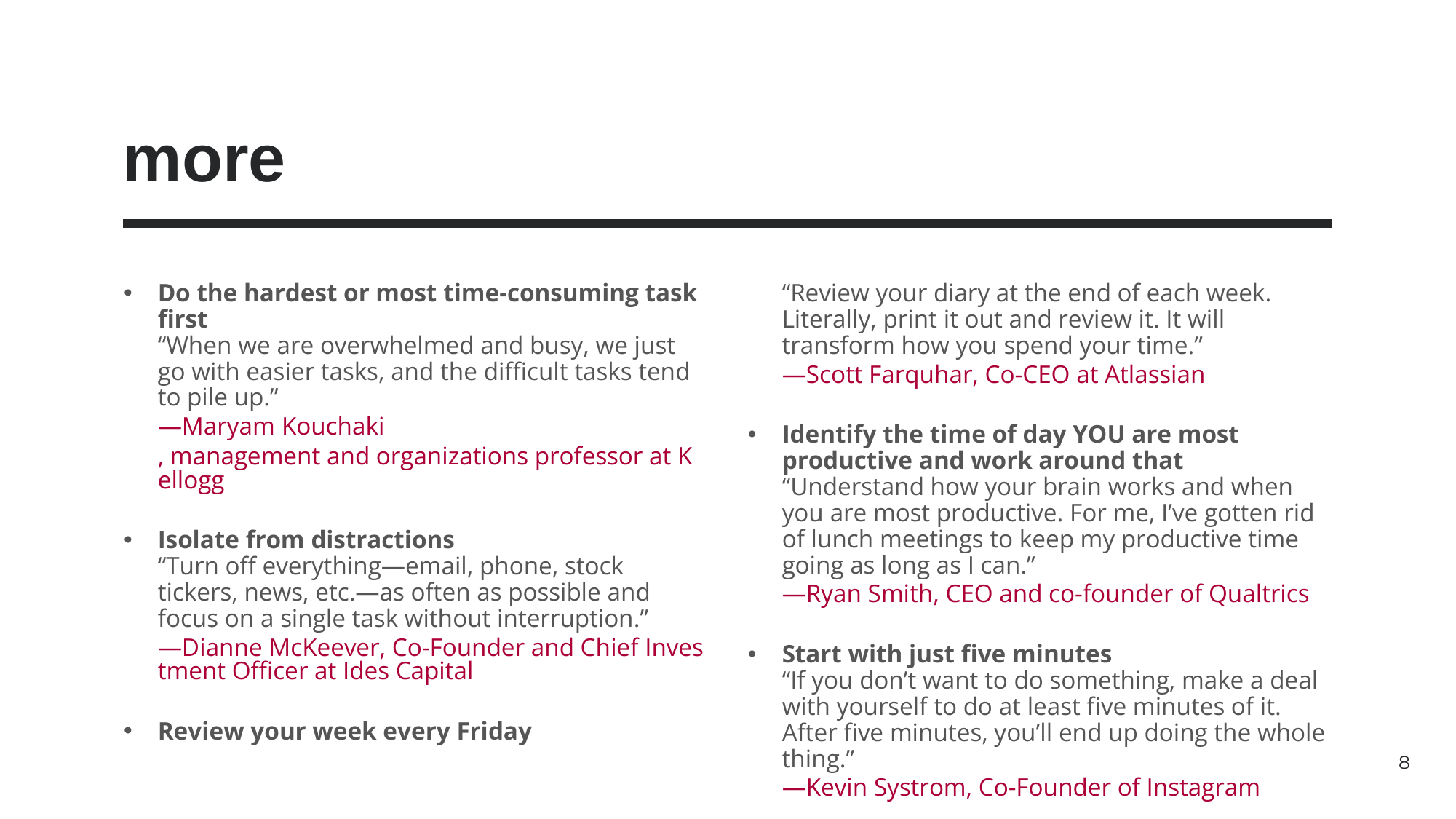

# more
Do the hardest or most time-consuming task first
“When we are overwhelmed and busy, we just go with easier tasks, and the difficult tasks tend to pile up.”
—Maryam Kouchaki, management and organizations professor at Kellogg
Isolate from distractions
“Turn off everything—email, phone, stock tickers, news, etc.—as often as possible and focus on a single task without interruption.”
—Dianne McKeever, Co-Founder and Chief Investment Officer at Ides Capital
Review your week every Friday 
“Review your diary at the end of each week. Literally, print it out and review it. It will transform how you spend your time.”
—Scott Farquhar, Co-CEO at Atlassian
Identify the time of day YOU are most productive and work around that 
“Understand how your brain works and when you are most productive. For me, I’ve gotten rid of lunch meetings to keep my productive time going as long as I can.”
—Ryan Smith, CEO and co-founder of Qualtrics
Start with just five minutes 
“If you don’t want to do something, make a deal with yourself to do at least five minutes of it. After five minutes, you’ll end up doing the whole thing.”
—Kevin Systrom, Co-Founder of Instagram
8